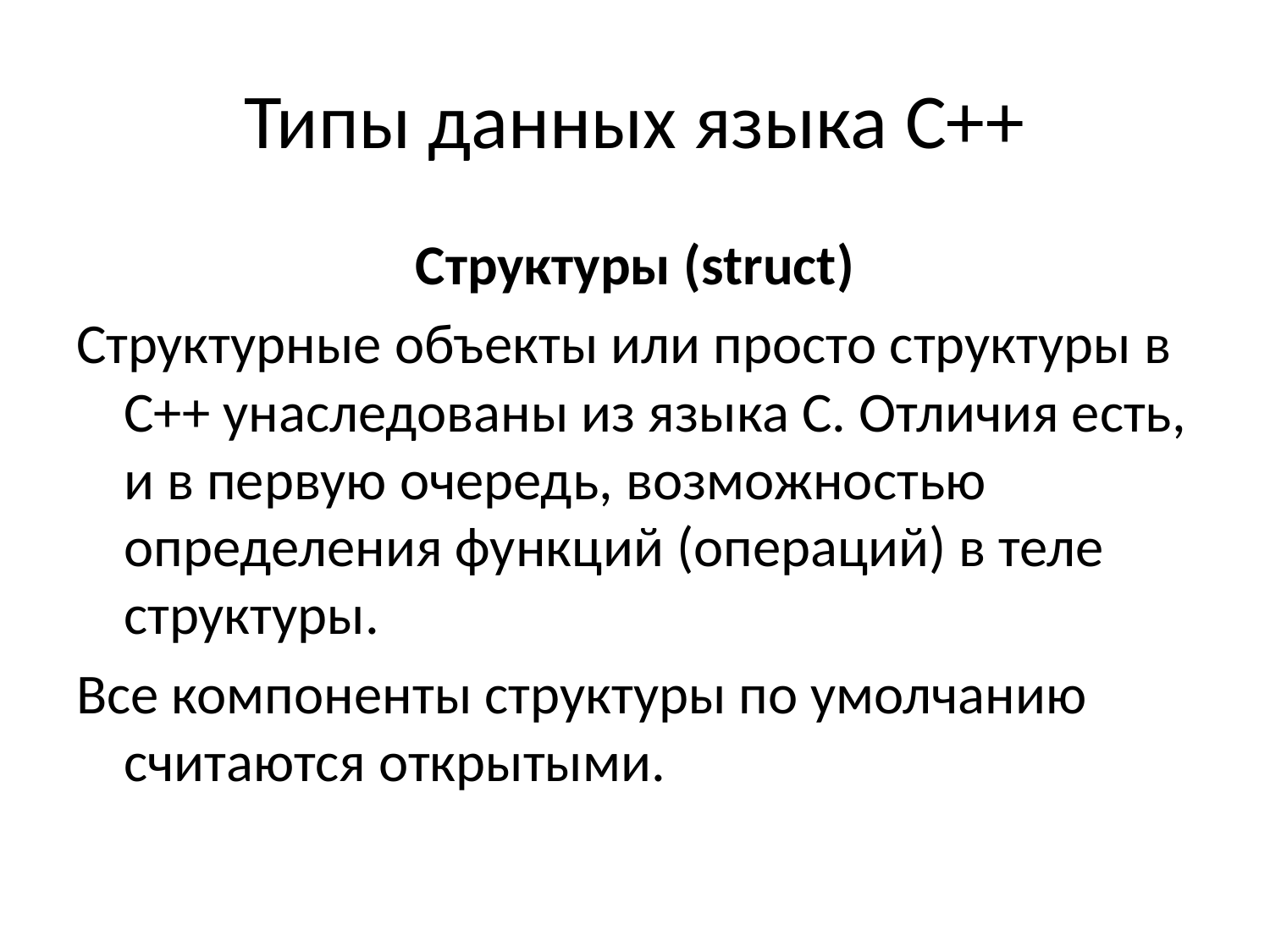

# Типы данных языка С++
Структуры (struct)
Структурные объекты или просто структуры в С++ унаследованы из языка С. Отличия есть, и в первую очередь, возможностью определения функций (операций) в теле структуры.
Все компоненты структуры по умолчанию считаются открытыми.